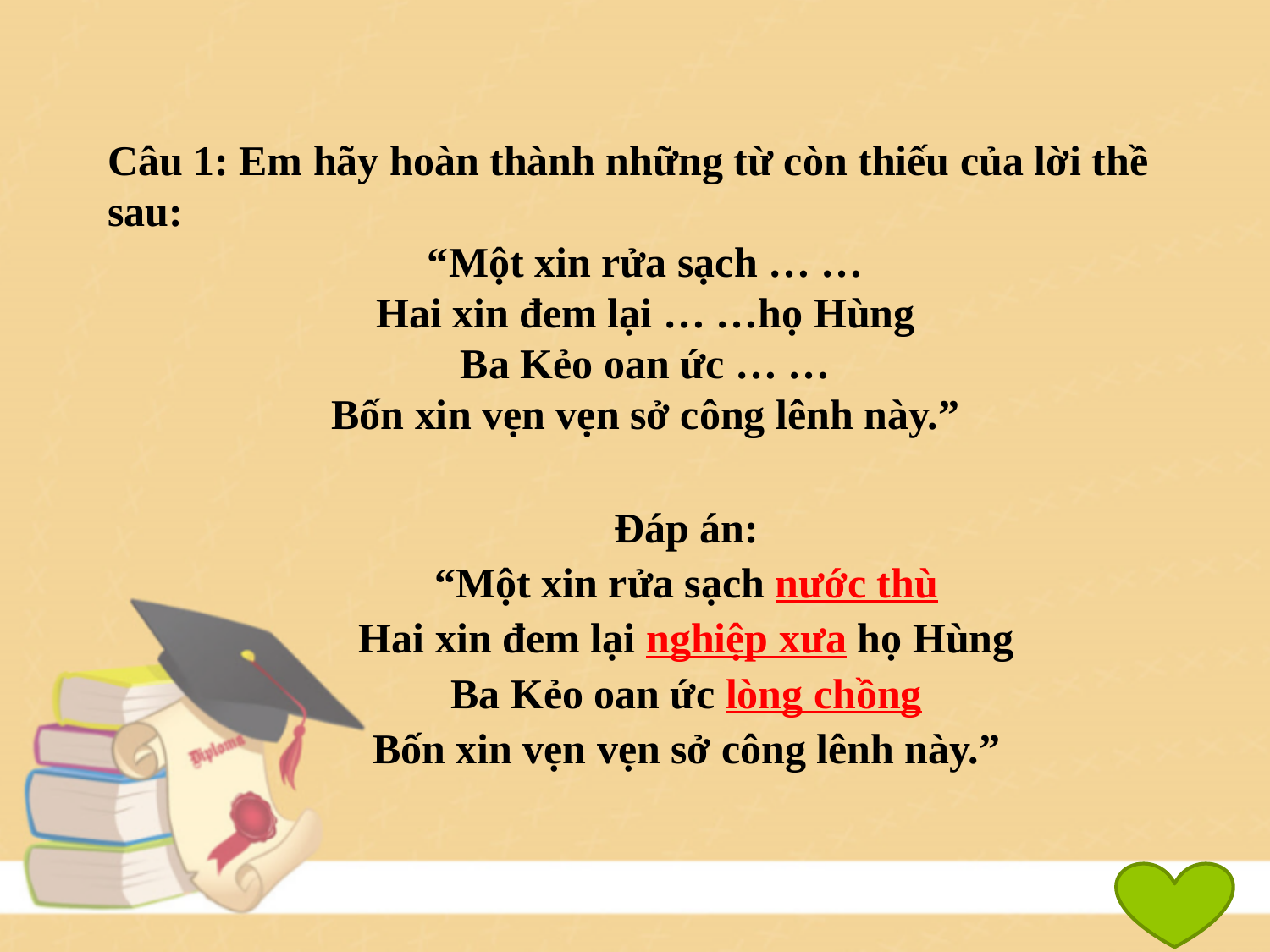

Câu 1: Em hãy hoàn thành những từ còn thiếu của lời thề sau:
“Một xin rửa sạch … …
Hai xin đem lại … …họ Hùng
Ba Kẻo oan ức … …
Bốn xin vẹn vẹn sở công lênh này.”

Đáp án:
“Một xin rửa sạch nước thù
Hai xin đem lại nghiệp xưa họ Hùng
Ba Kẻo oan ức lòng chồng
Bốn xin vẹn vẹn sở công lênh này.”